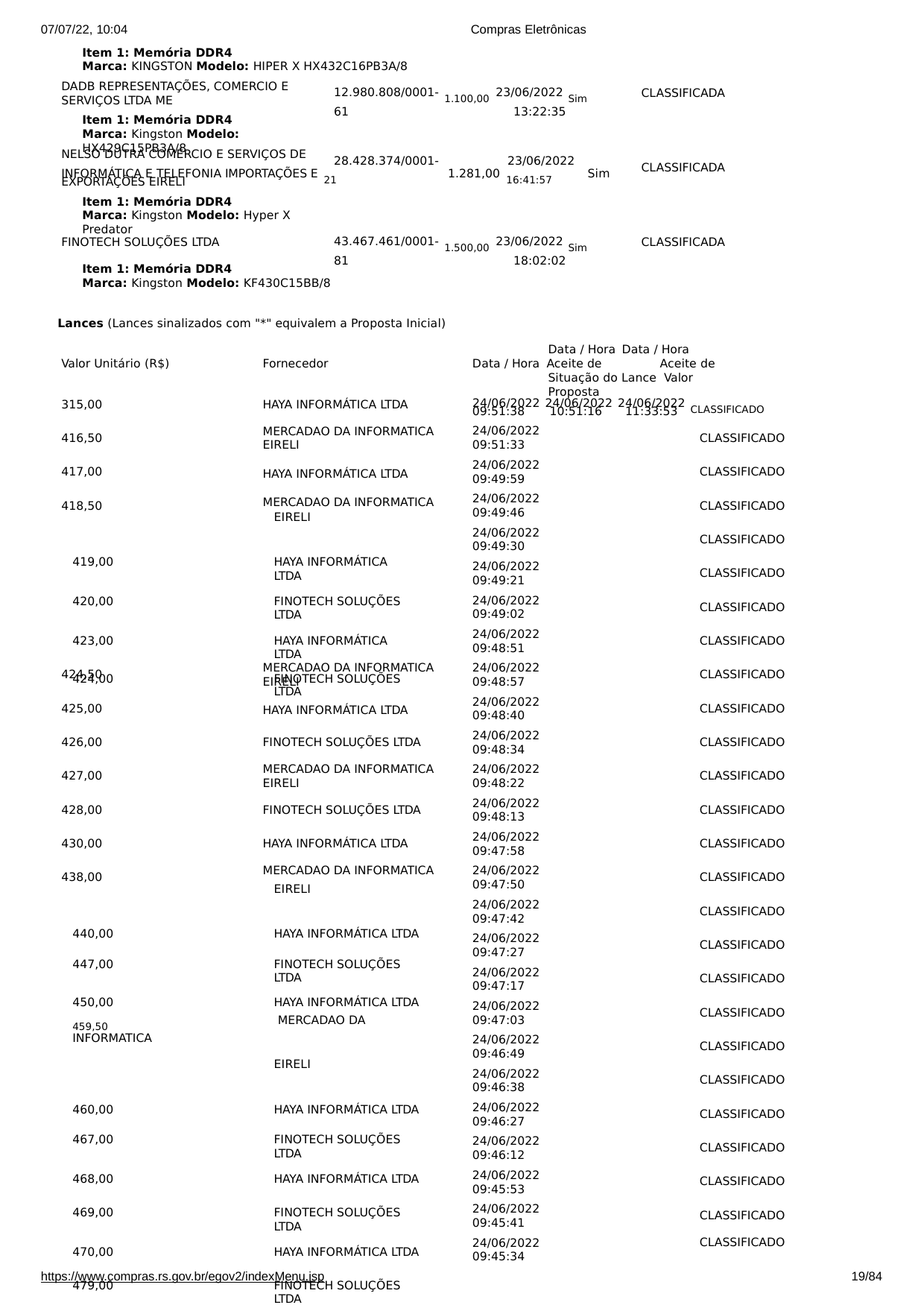

07/07/22, 10:04
Item 1: Memória DDR4
Marca: KINGSTON Modelo: HIPER X HX432C16PB3A/8
Compras Eletrônicas
DADB REPRESENTAÇÕES, COMERCIO E  SERVIÇOS LTDA ME
Item 1: Memória DDR4
12.980.808/0001- 1.100,00 23/06/2022 Sim
61	13:22:35
CLASSIFICADA
Marca: Kingston Modelo: HX429C15PB3A/8
NELSO DUTRA COMÉRCIO E SERVIÇOS DE
28.428.374/0001-
23/06/2022
INFORMÁTICA E TELEFONIA IMPORTAÇÕES E 21
1.281,00 16:41:57	Sim
CLASSIFICADA
EXPORTAÇÕES EIRELI
Item 1: Memória DDR4
Marca: Kingston Modelo: Hyper X Predator
43.467.461/0001- 1.500,00 23/06/2022 Sim
81	18:02:02
FINOTECH SOLUÇÕES LTDA
CLASSIFICADA
Item 1: Memória DDR4
Marca: Kingston Modelo: KF430C15BB/8

Lances (Lances sinalizados com "*" equivalem a Proposta Inicial)
Data / Hora Data / Hora
Data / Hora Aceite de	Aceite de	Situação do Lance  Valor	Proposta
Valor Unitário (R$)
Fornecedor
24/06/2022 24/06/2022 24/06/2022 CLASSIFICADO
315,00
HAYA INFORMÁTICA LTDA
09:51:38	10:51:16	11:33:53
24/06/2022
09:51:33
24/06/2022
09:49:59
24/06/2022
09:49:46
24/06/2022
09:49:30
24/06/2022
09:49:21
24/06/2022
09:49:02
24/06/2022
09:48:51
24/06/2022
09:48:57
24/06/2022
09:48:40
24/06/2022
09:48:34
24/06/2022
09:48:22
24/06/2022
09:48:13
24/06/2022
09:47:58
24/06/2022
09:47:50
24/06/2022
09:47:42
24/06/2022
09:47:27
24/06/2022
09:47:17
24/06/2022
09:47:03
24/06/2022
09:46:49
24/06/2022
09:46:38
24/06/2022
09:46:27
24/06/2022
09:46:12
24/06/2022
09:45:53
24/06/2022
09:45:41
24/06/2022
09:45:34
MERCADAO DA INFORMATICA  EIRELI

HAYA INFORMÁTICA LTDA

MERCADAO DA INFORMATICA
416,50
CLASSIFICADO
417,00
CLASSIFICADO
418,50
CLASSIFICADO
|  | EIRELI |
| --- | --- |
| 419,00 | HAYA INFORMÁTICA LTDA |
| 420,00 | FINOTECH SOLUÇÕES LTDA |
| 423,00 | HAYA INFORMÁTICA LTDA |
| 424,00 | FINOTECH SOLUÇÕES LTDA |
CLASSIFICADO
CLASSIFICADO
CLASSIFICADO
CLASSIFICADO
MERCADAO DA INFORMATICA  EIRELI

HAYA INFORMÁTICA LTDA
424,50
CLASSIFICADO
425,00
CLASSIFICADO
426,00
FINOTECH SOLUÇÕES LTDA
CLASSIFICADO
MERCADAO DA INFORMATICA  EIRELI
427,00
CLASSIFICADO
428,00
FINOTECH SOLUÇÕES LTDA
CLASSIFICADO
430,00
HAYA INFORMÁTICA LTDA
CLASSIFICADO
MERCADAO DA INFORMATICA
438,00
CLASSIFICADO
|  | EIRELI |
| --- | --- |
| 440,00 | HAYA INFORMÁTICA LTDA |
| 447,00 | FINOTECH SOLUÇÕES LTDA |
| 450,00 | HAYA INFORMÁTICA LTDA |
| 459,50 MERCADAO DA INFORMATICA |  |
|  | EIRELI |
| 460,00 | HAYA INFORMÁTICA LTDA |
| 467,00 | FINOTECH SOLUÇÕES LTDA |
| 468,00 | HAYA INFORMÁTICA LTDA |
| 469,00 | FINOTECH SOLUÇÕES LTDA |
| 470,00 | HAYA INFORMÁTICA LTDA |
| 479,00 | FINOTECH SOLUÇÕES LTDA |
| 479,50 | MERCADAO DA INFORMATICA |
|  | EIRELI |
CLASSIFICADO
CLASSIFICADO
CLASSIFICADO
CLASSIFICADO
CLASSIFICADO
CLASSIFICADO
CLASSIFICADO
CLASSIFICADO
CLASSIFICADO
CLASSIFICADO
CLASSIFICADO
https://www.compras.rs.gov.br/egov2/indexMenu.jsp
# 19/84